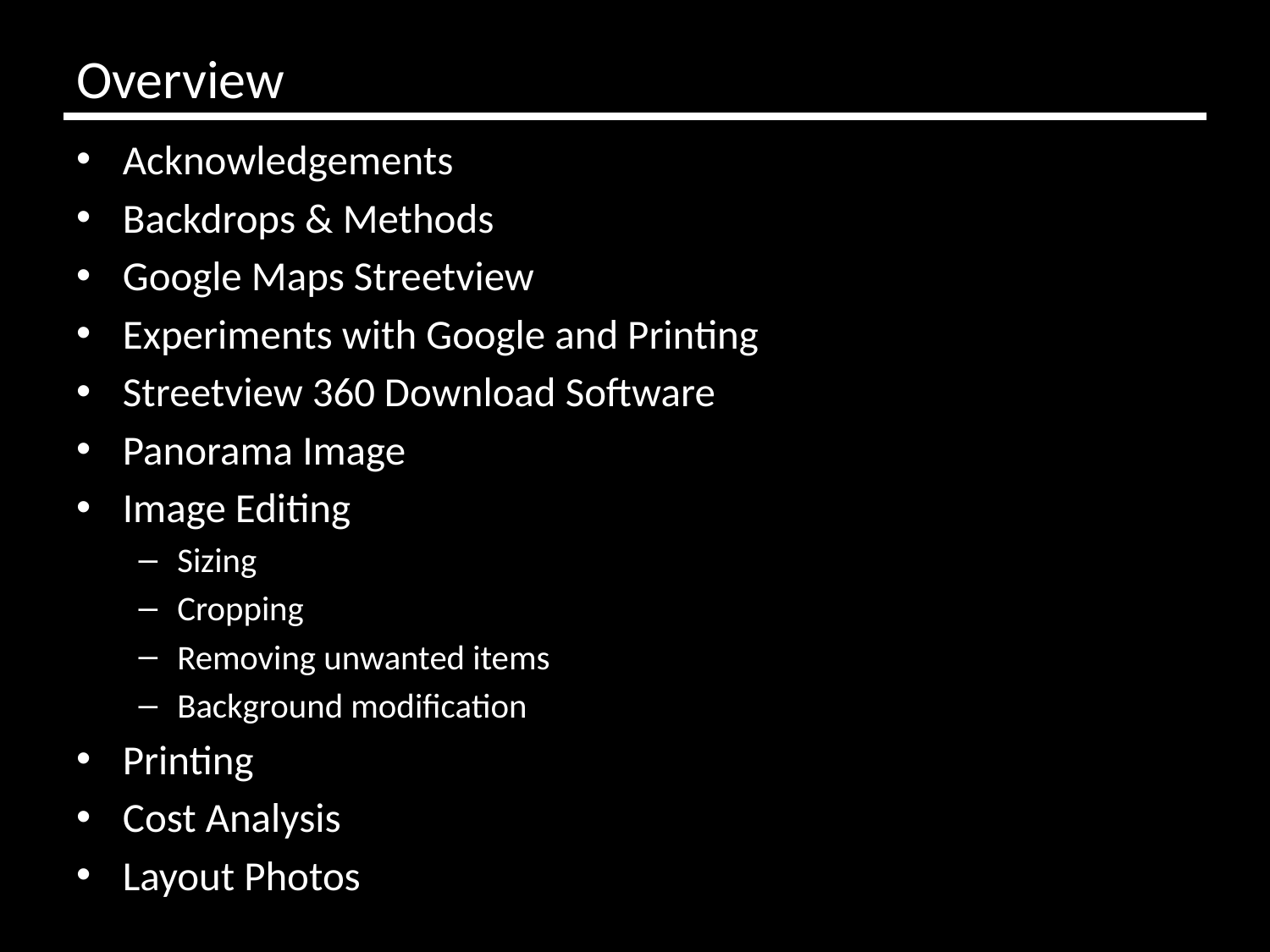

# Overview
Acknowledgements
Backdrops & Methods
Google Maps Streetview
Experiments with Google and Printing
Streetview 360 Download Software
Panorama Image
Image Editing
Sizing
Cropping
Removing unwanted items
Background modification
Printing
Cost Analysis
Layout Photos